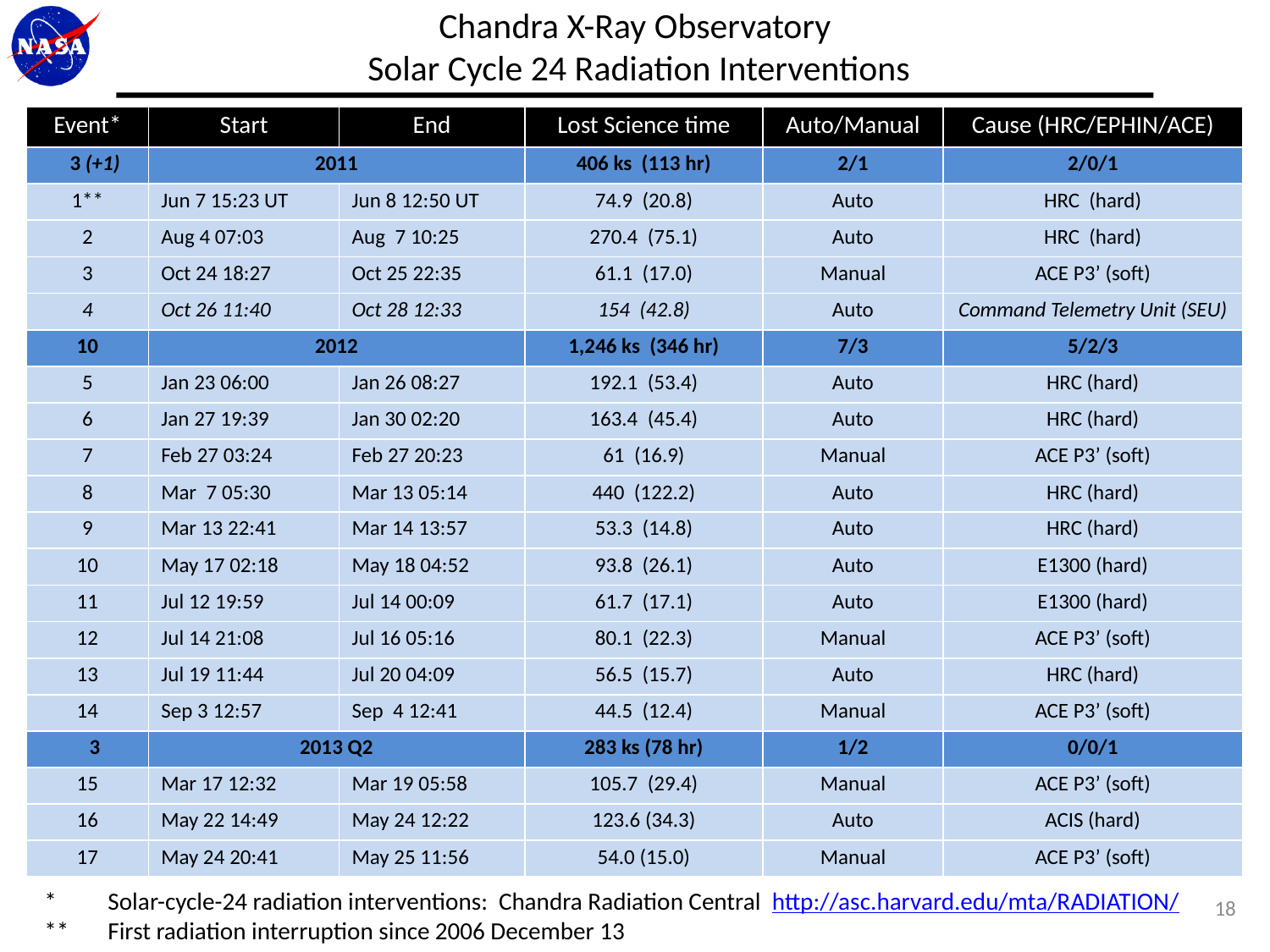

# Chandra X-Ray Observatory Solar Cycle 24 Radiation Interventions
| Event\* | Start | End | Lost Science time | Auto/Manual | Cause (HRC/EPHIN/ACE) |
| --- | --- | --- | --- | --- | --- |
| 3 (+1) | 2011 |  | 406 ks (113 hr) | 2/1 | 2/0/1 |
| 1\*\* | Jun 7 15:23 UT | Jun 8 12:50 UT | 74.9 (20.8) | Auto | HRC (hard) |
| 2 | Aug 4 07:03 | Aug 7 10:25 | 270.4 (75.1) | Auto | HRC (hard) |
| 3 | Oct 24 18:27 | Oct 25 22:35 | 61.1 (17.0) | Manual | ACE P3’ (soft) |
| 4 | Oct 26 11:40 | Oct 28 12:33 | 154 (42.8) | Auto | Command Telemetry Unit (SEU) |
| 10 | 2012 |  | 1,246 ks (346 hr) | 7/3 | 5/2/3 |
| 5 | Jan 23 06:00 | Jan 26 08:27 | 192.1 (53.4) | Auto | HRC (hard) |
| 6 | Jan 27 19:39 | Jan 30 02:20 | 163.4 (45.4) | Auto | HRC (hard) |
| 7 | Feb 27 03:24 | Feb 27 20:23 | 61 (16.9) | Manual | ACE P3’ (soft) |
| 8 | Mar 7 05:30 | Mar 13 05:14 | 440 (122.2) | Auto | HRC (hard) |
| 9 | Mar 13 22:41 | Mar 14 13:57 | 53.3 (14.8) | Auto | HRC (hard) |
| 10 | May 17 02:18 | May 18 04:52 | 93.8 (26.1) | Auto | E1300 (hard) |
| 11 | Jul 12 19:59 | Jul 14 00:09 | 61.7 (17.1) | Auto | E1300 (hard) |
| 12 | Jul 14 21:08 | Jul 16 05:16 | 80.1 (22.3) | Manual | ACE P3’ (soft) |
| 13 | Jul 19 11:44 | Jul 20 04:09 | 56.5 (15.7) | Auto | HRC (hard) |
| 14 | Sep 3 12:57 | Sep 4 12:41 | 44.5 (12.4) | Manual | ACE P3’ (soft) |
| 3 | 2013 Q2 |  | 283 ks (78 hr) | 1/2 | 0/0/1 |
| 15 | Mar 17 12:32 | Mar 19 05:58 | 105.7 (29.4) | Manual | ACE P3’ (soft) |
| 16 | May 22 14:49 | May 24 12:22 | 123.6 (34.3) | Auto | ACIS (hard) |
| 17 | May 24 20:41 | May 25 11:56 | 54.0 (15.0) | Manual | ACE P3’ (soft) |
*	Solar-cycle-24 radiation interventions:  Chandra Radiation Central  http://asc.harvard.edu/mta/RADIATION/
**	First radiation interruption since 2006 December 13
18